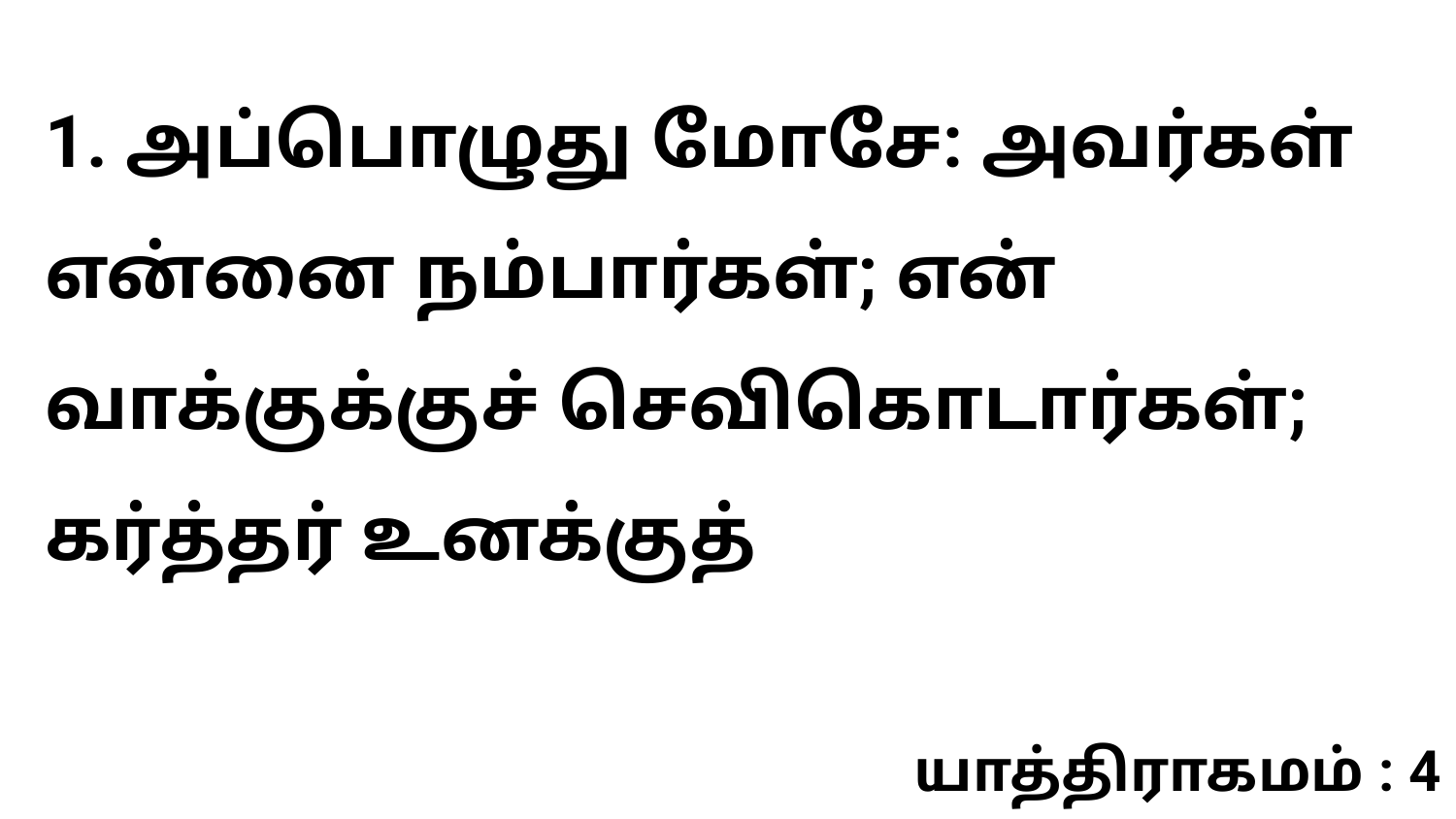

1. அப்பொழுது மோசே: அவர்கள் என்னை நம்பார்கள்; என் வாக்குக்குச் செவிகொடார்கள்; கர்த்தர் உனக்குத்
யாத்திராகமம் : 4